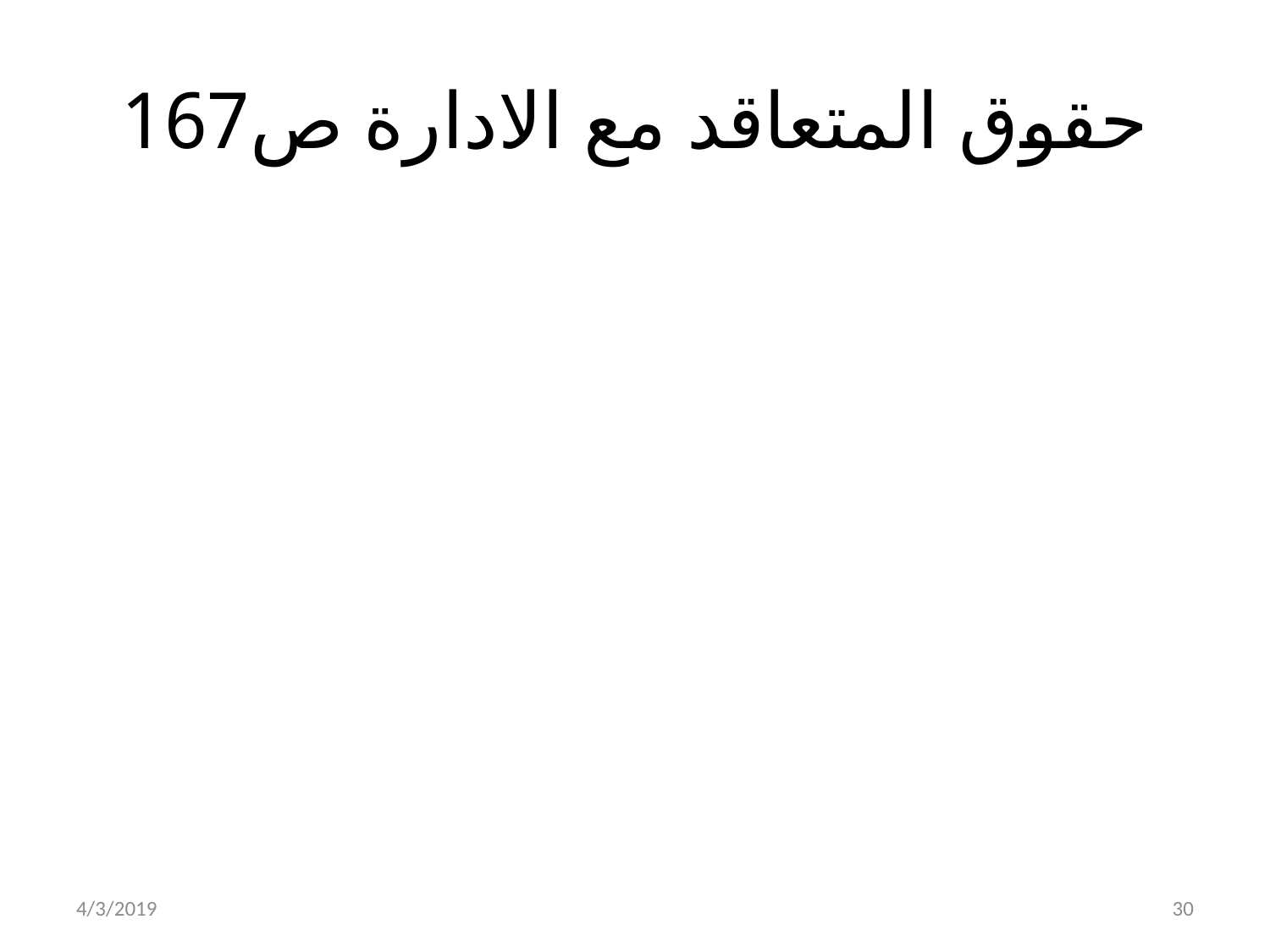

# حقوق المتعاقد مع الادارة ص167

4/3/2019
30